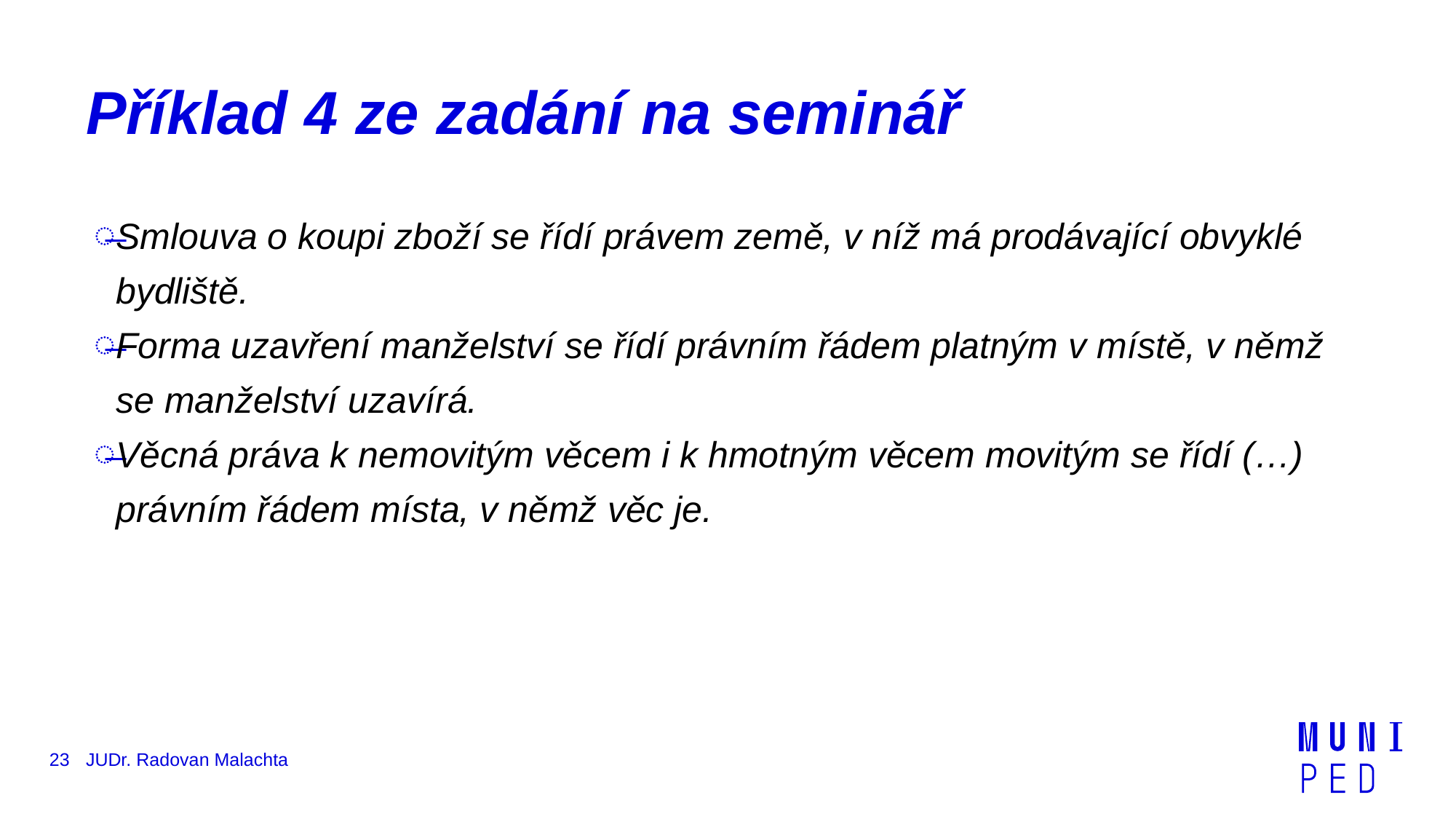

# Příklad 4 ze zadání na seminář
Smlouva o koupi zboží se řídí právem země, v níž má prodávající obvyklé bydliště.
Forma uzavření manželství se řídí právním řádem platným v místě, v němž se manželství uzavírá.
Věcná práva k nemovitým věcem i k hmotným věcem movitým se řídí (…) právním řádem místa, v němž věc je.
23
JUDr. Radovan Malachta